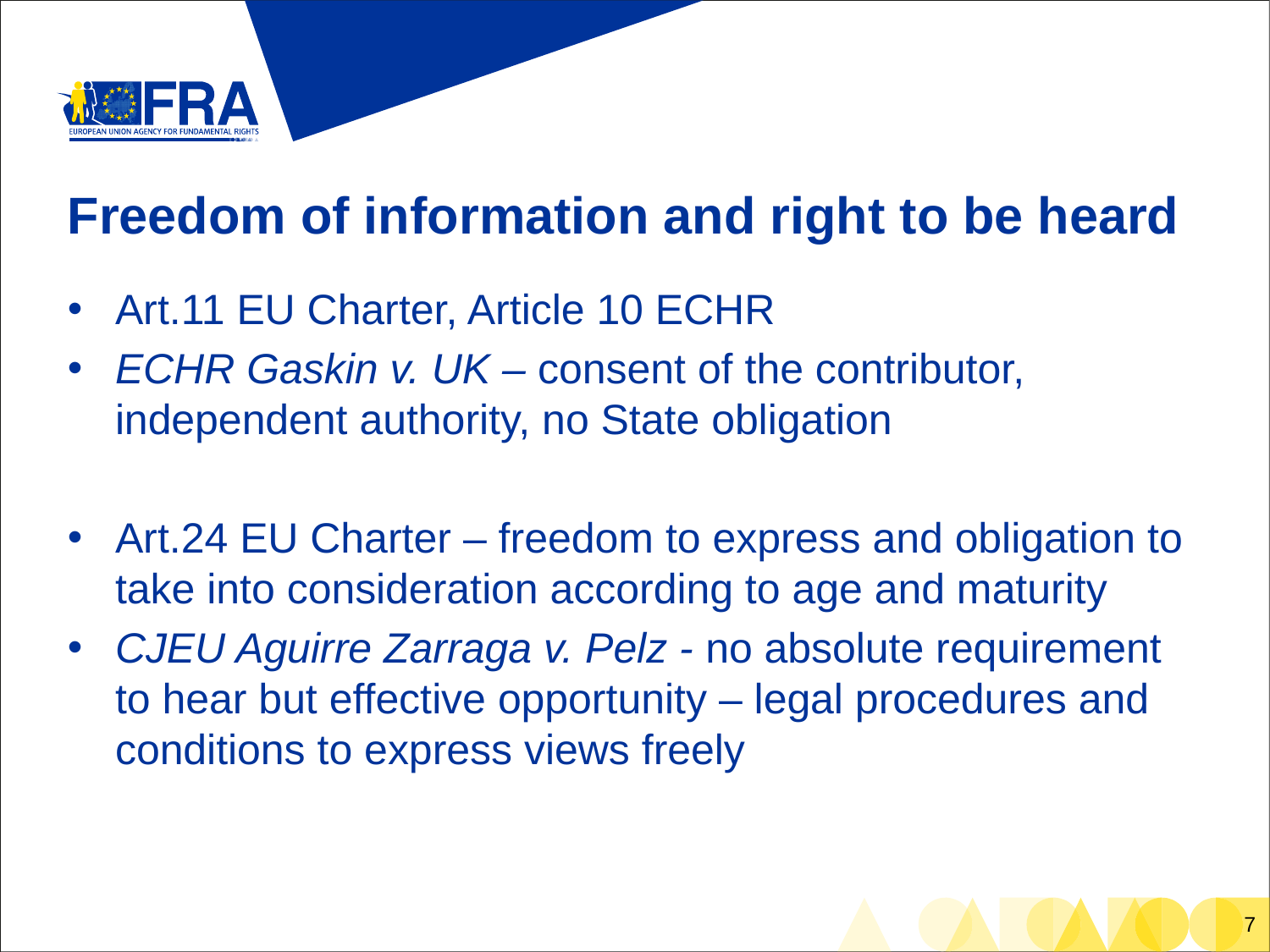

# Freedom of information and right to be heard
Art.11 EU Charter, Article 10 ECHR
ECHR Gaskin v. UK – consent of the contributor, independent authority, no State obligation

Art.24 EU Charter – freedom to express and obligation to take into consideration according to age and maturity
CJEU Aguirre Zarraga v. Pelz - no absolute requirement to hear but effective opportunity – legal procedures and conditions to express views freely